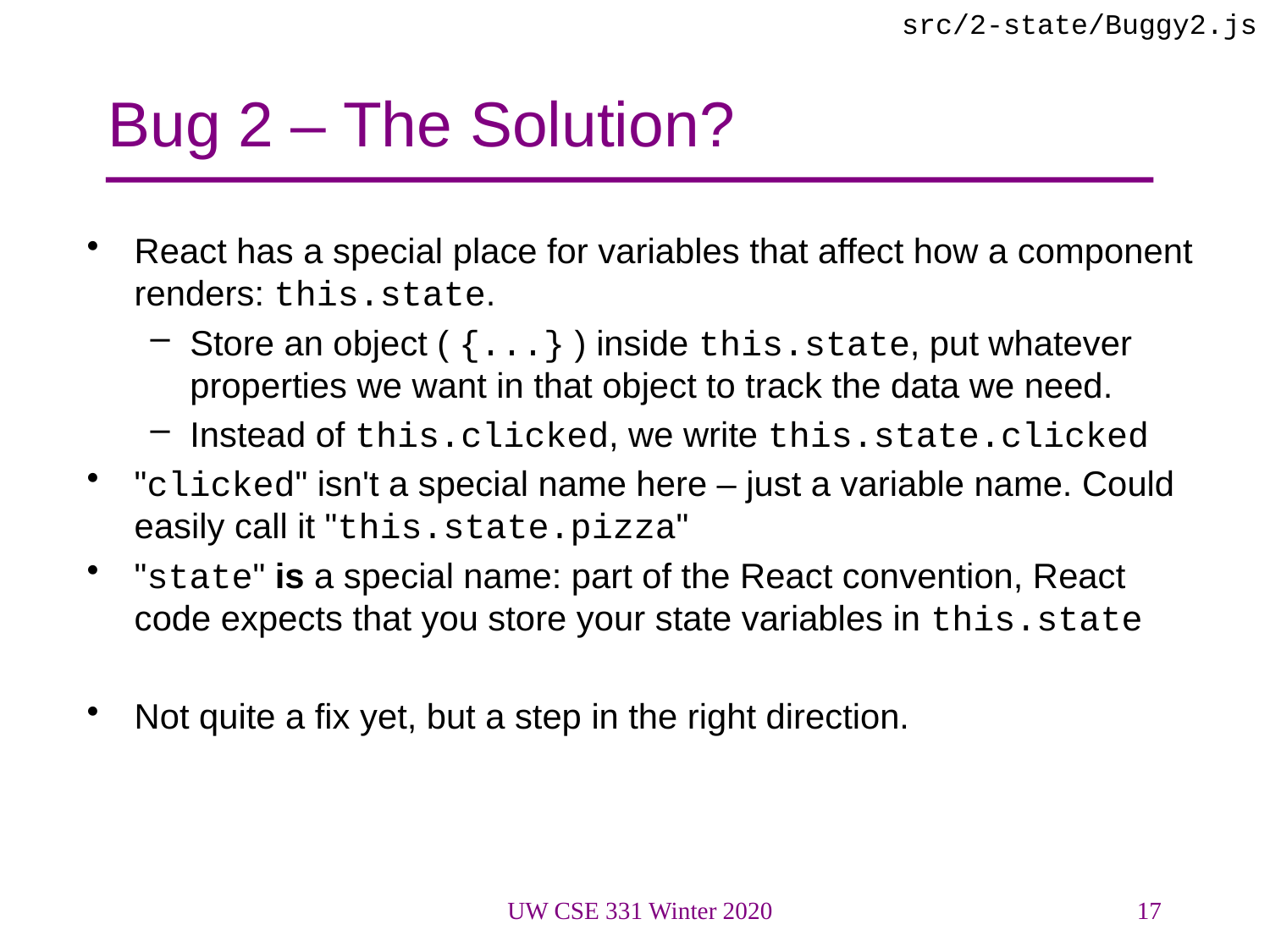

src/2-state/Buggy2.js
# Bug 2 – The Solution?
React has a special place for variables that affect how a component renders: this.state.
Store an object ( {...} ) inside this.state, put whatever properties we want in that object to track the data we need.
Instead of this.clicked, we write this.state.clicked
"clicked" isn't a special name here – just a variable name. Could easily call it "this.state.pizza"
"state" is a special name: part of the React convention, React code expects that you store your state variables in this.state

Not quite a fix yet, but a step in the right direction.
UW CSE 331 Winter 2020
17